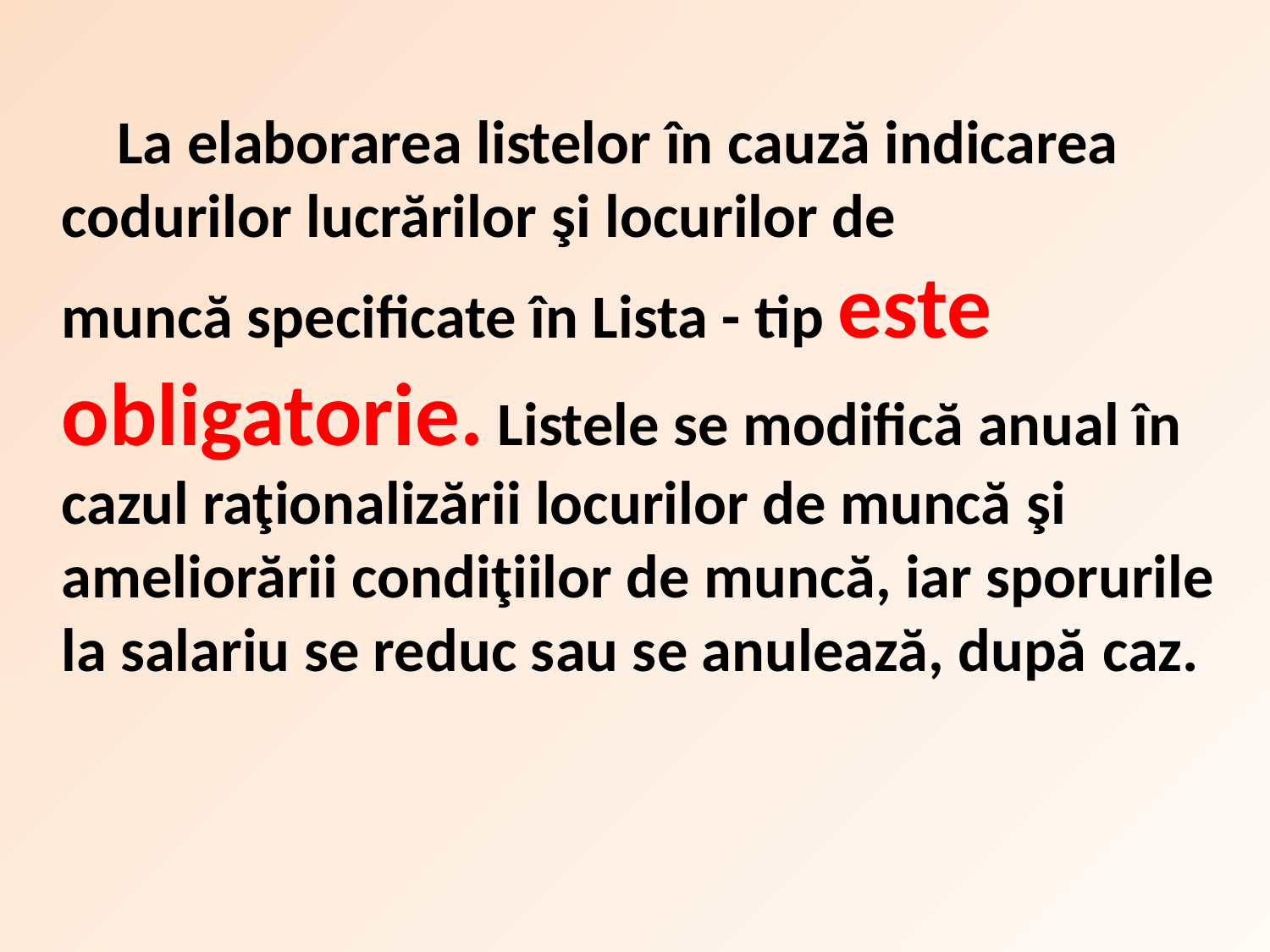

La elaborarea listelor în cauză indicarea codurilor lucrărilor şi locurilor de muncă specificate în Lista - tip este obligatorie. Listele se modifică anual în cazul raţionalizării locurilor de muncă şi ameliorării condiţiilor de muncă, iar sporurile la salariu se reduc sau se anulează, după caz.